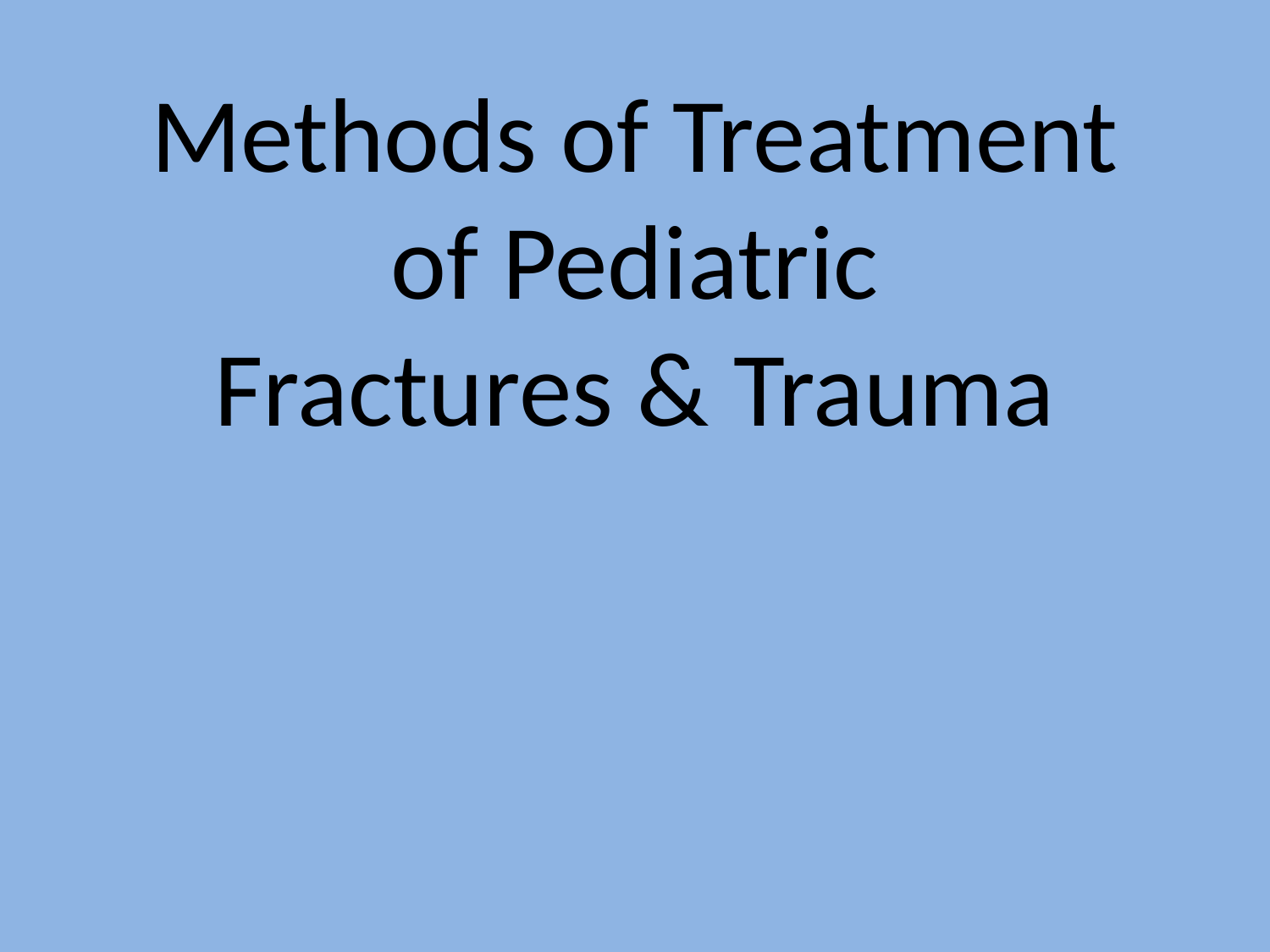

# Methods of Treatment of Pediatric Fractures & Trauma